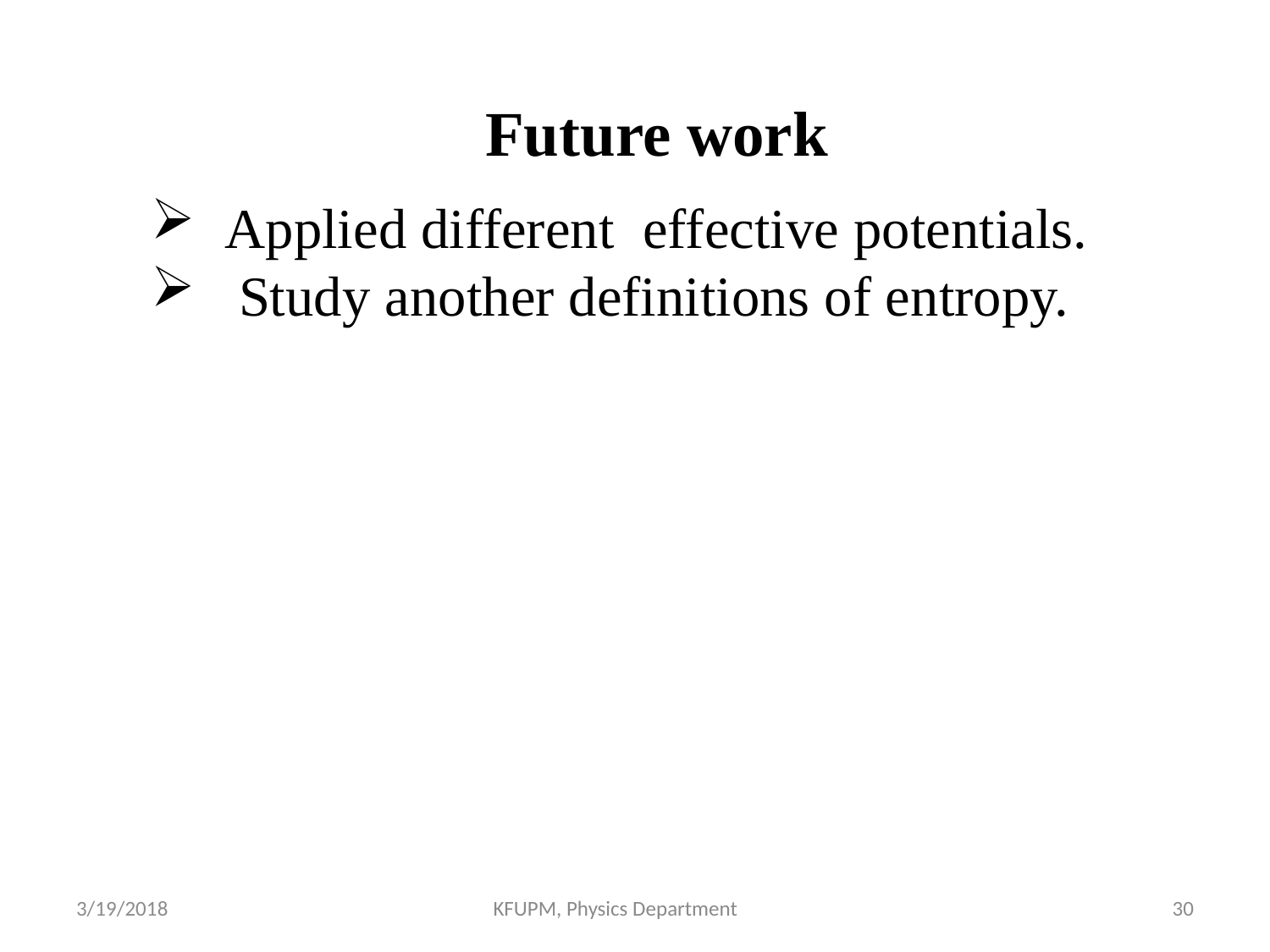

Future work

  Applied different  effective potentials.
   Study another definitions of entropy.

3/19/2018
KFUPM, Physics Department
30